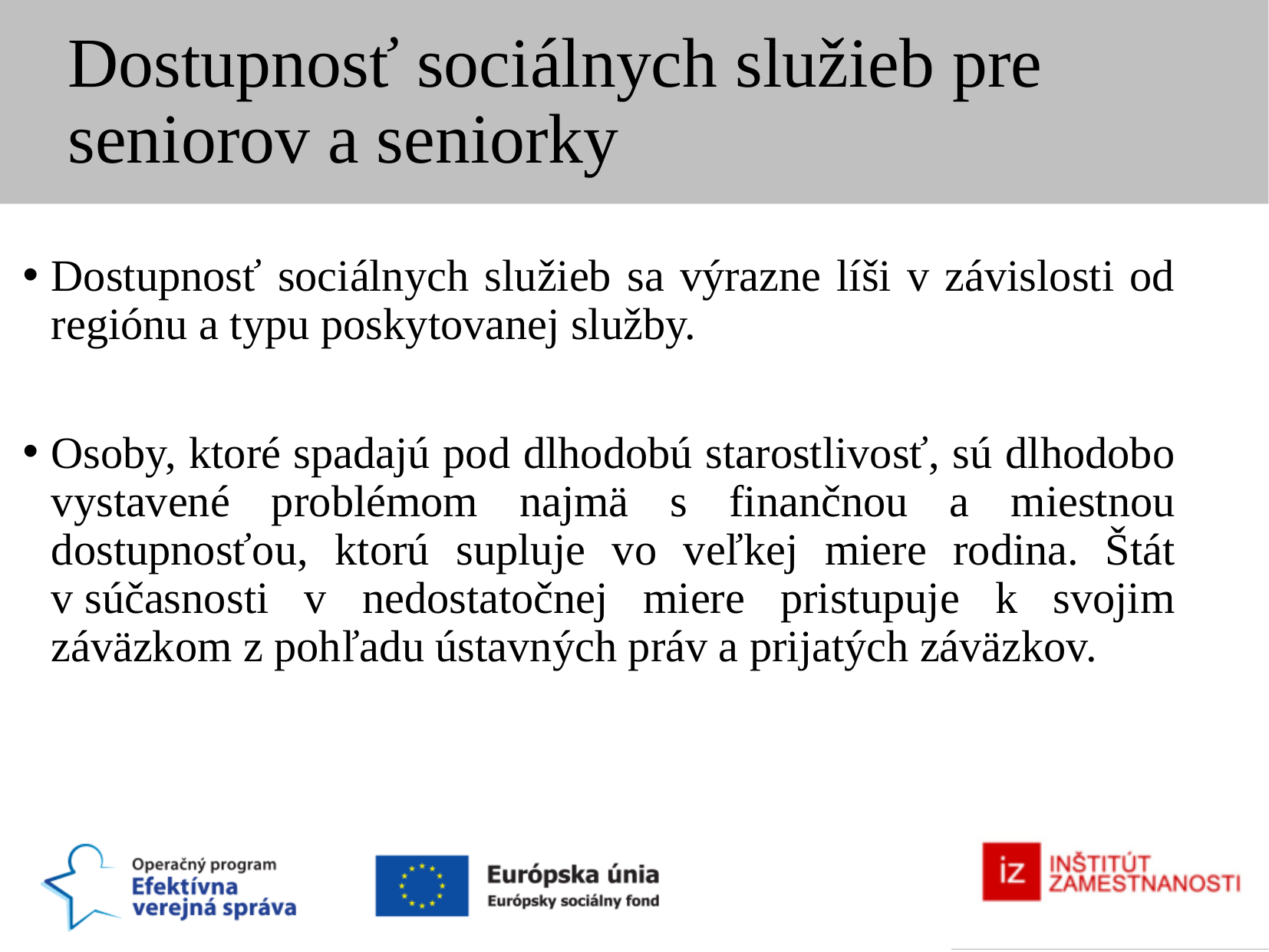

Dostupnosť sociálnych služieb pre seniorov a seniorky
Dostupnosť sociálnych služieb sa výrazne líši v závislosti od regiónu a typu poskytovanej služby.

Osoby, ktoré spadajú pod dlhodobú starostlivosť, sú dlhodobo vystavené problémom najmä s finančnou a miestnou dostupnosťou, ktorú supluje vo veľkej miere rodina. Štát v súčasnosti v nedostatočnej miere pristupuje k svojim záväzkom z pohľadu ústavných práv a prijatých záväzkov.